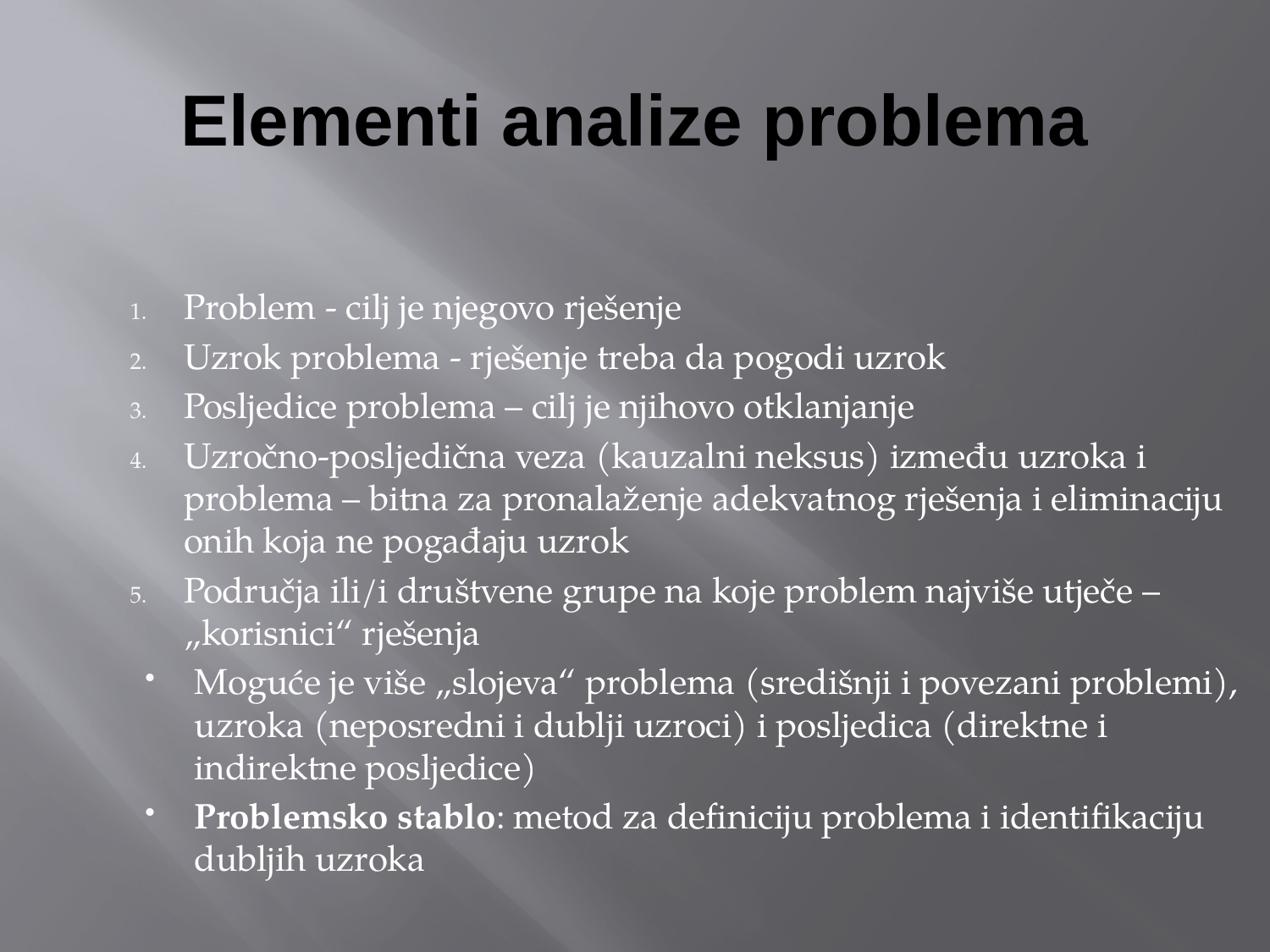

# Elementi analize problema
Problem - cilj je njegovo rješenje
Uzrok problema - rješenje treba da pogodi uzrok
Posljedice problema – cilj je njihovo otklanjanje
Uzročno-posljedična veza (kauzalni neksus) između uzroka i problema – bitna za pronalaženje adekvatnog rješenja i eliminaciju onih koja ne pogađaju uzrok
Područja ili/i društvene grupe na koje problem najviše utječe – „korisnici“ rješenja
Moguće je više „slojeva“ problema (središnji i povezani problemi), uzroka (neposredni i dublji uzroci) i posljedica (direktne i indirektne posljedice)
Problemsko stablo: metod za definiciju problema i identifikaciju dubljih uzroka